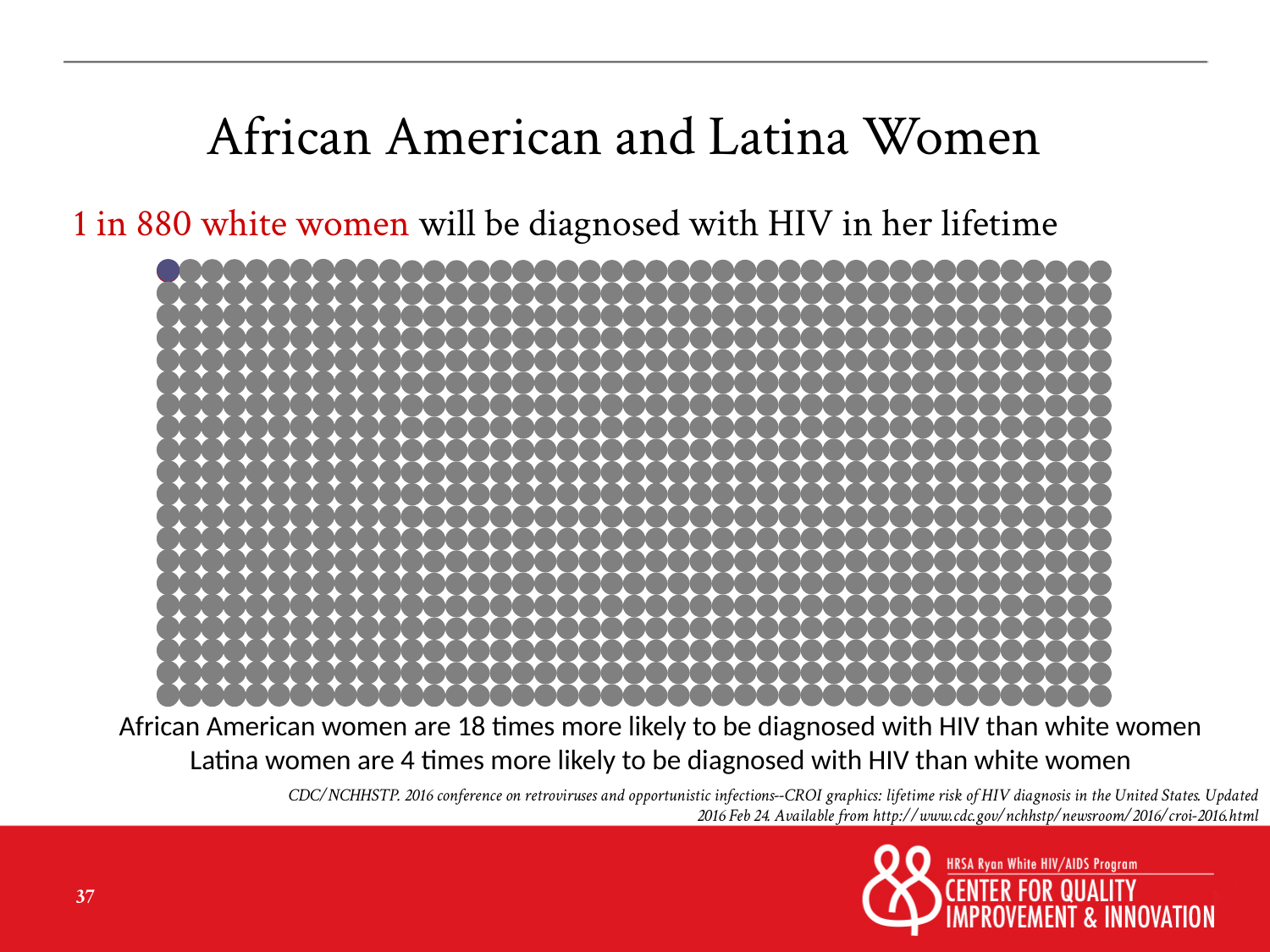

African American and Latina Women
1 in 880 white women will be diagnosed with HIV in her lifetime

African American women are 18 times more likely to be diagnosed with HIV than white women
Latina women are 4 times more likely to be diagnosed with HIV than white women
CDC/NCHHSTP. 2016 conference on retroviruses and opportunistic infections--CROI graphics: lifetime risk of HIV diagnosis in the United States. Updated 2016 Feb 24. Available from http://www.cdc.gov/nchhstp/newsroom/2016/croi-2016.html